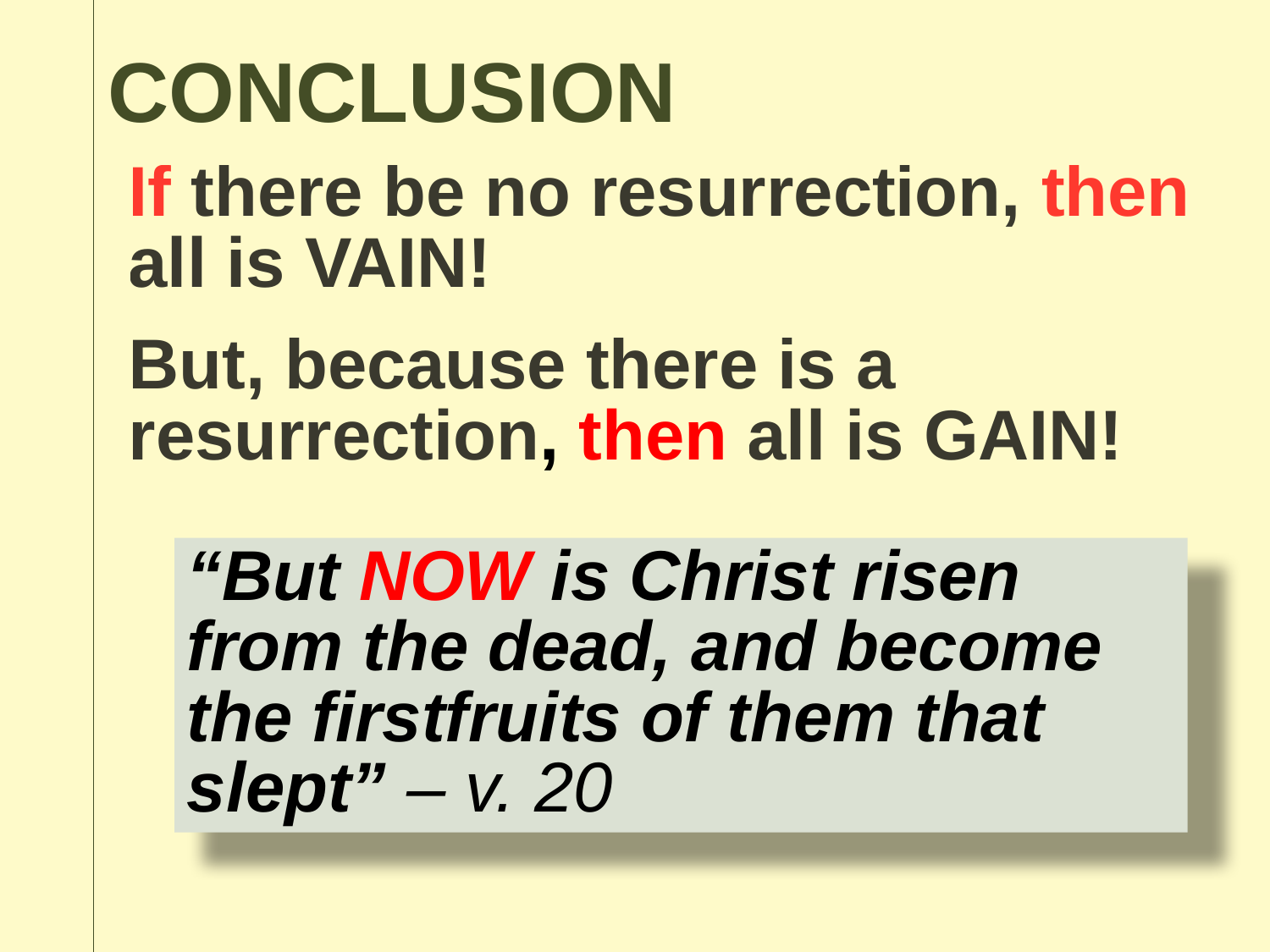

# CONCLUSION
If there be no resurrection, then all is VAIN!
But, because there is a resurrection, then all is GAIN!

“But NOW is Christ risen from the dead, and become the firstfruits of them that slept” – v. 20